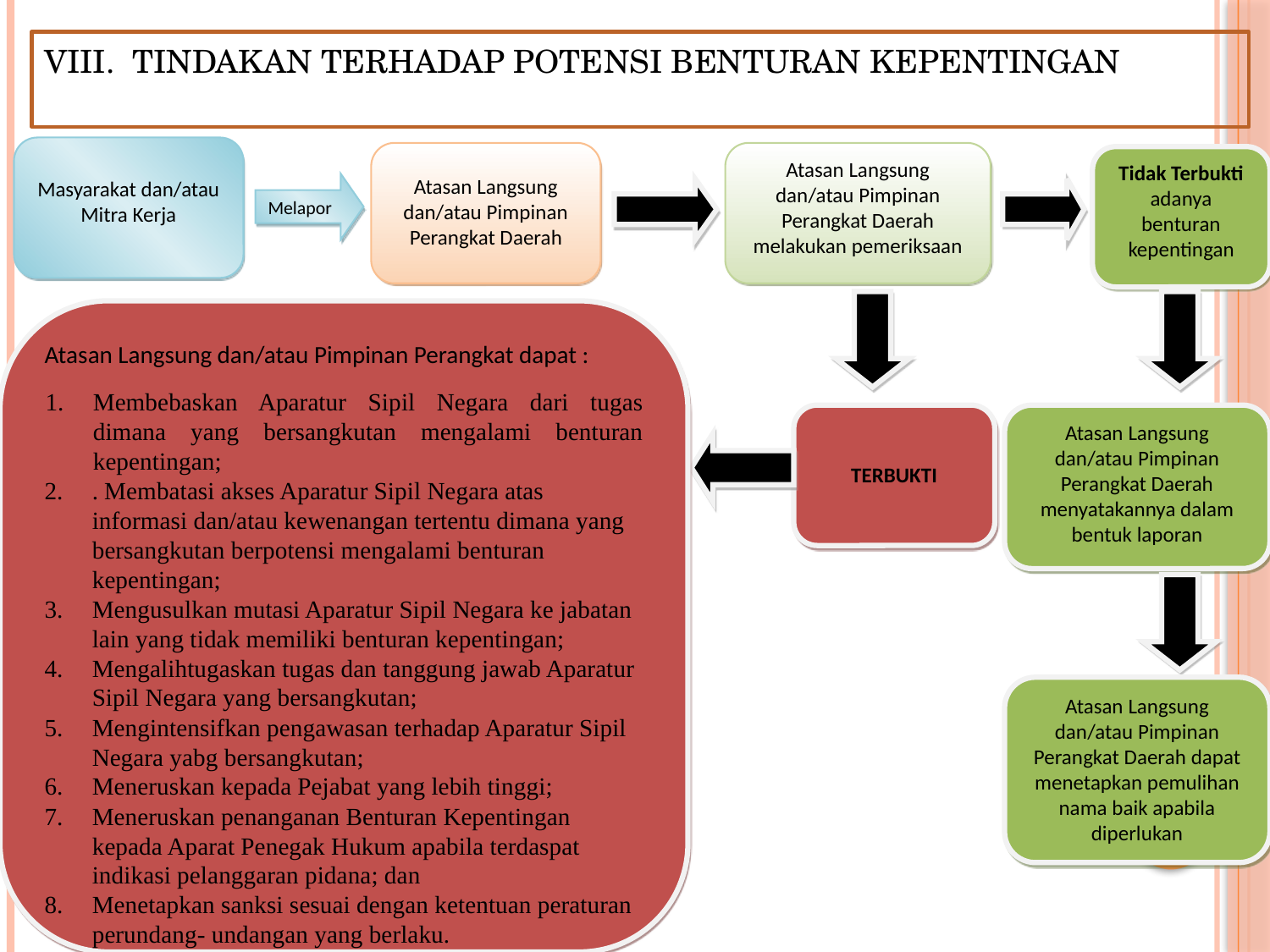

TINDAKAN TERHADAP POTENSI BENTURAN KEPENTINGAN

Masyarakat dan/atau Mitra Kerja

Atasan Langsung dan/atau Pimpinan Perangkat Daerah
Atasan Langsung dan/atau Pimpinan Perangkat Daerah melakukan pemeriksaan
Tidak Terbukti adanya benturan kepentingan
Melapor

Atasan Langsung dan/atau Pimpinan Perangkat dapat :
Membebaskan Aparatur Sipil Negara dari tugas dimana yang bersangkutan mengalami benturan kepentingan;
. Membatasi akses Aparatur Sipil Negara atas informasi dan/atau kewenangan tertentu dimana yang bersangkutan berpotensi mengalami benturan kepentingan;
Mengusulkan mutasi Aparatur Sipil Negara ke jabatan lain yang tidak memiliki benturan kepentingan;
Mengalihtugaskan tugas dan tanggung jawab Aparatur Sipil Negara yang bersangkutan;
Mengintensifkan pengawasan terhadap Aparatur Sipil Negara yabg bersangkutan;
Meneruskan kepada Pejabat yang lebih tinggi;
Meneruskan penanganan Benturan Kepentingan kepada Aparat Penegak Hukum apabila terdaspat indikasi pelanggaran pidana; dan
Menetapkan sanksi sesuai dengan ketentuan peraturan perundang- undangan yang berlaku.

TERBUKTI
Atasan Langsung dan/atau Pimpinan Perangkat Daerah menyatakannya dalam bentuk laporan

Atasan Langsung dan/atau Pimpinan Perangkat Daerah dapat menetapkan pemulihan nama baik apabila diperlukan